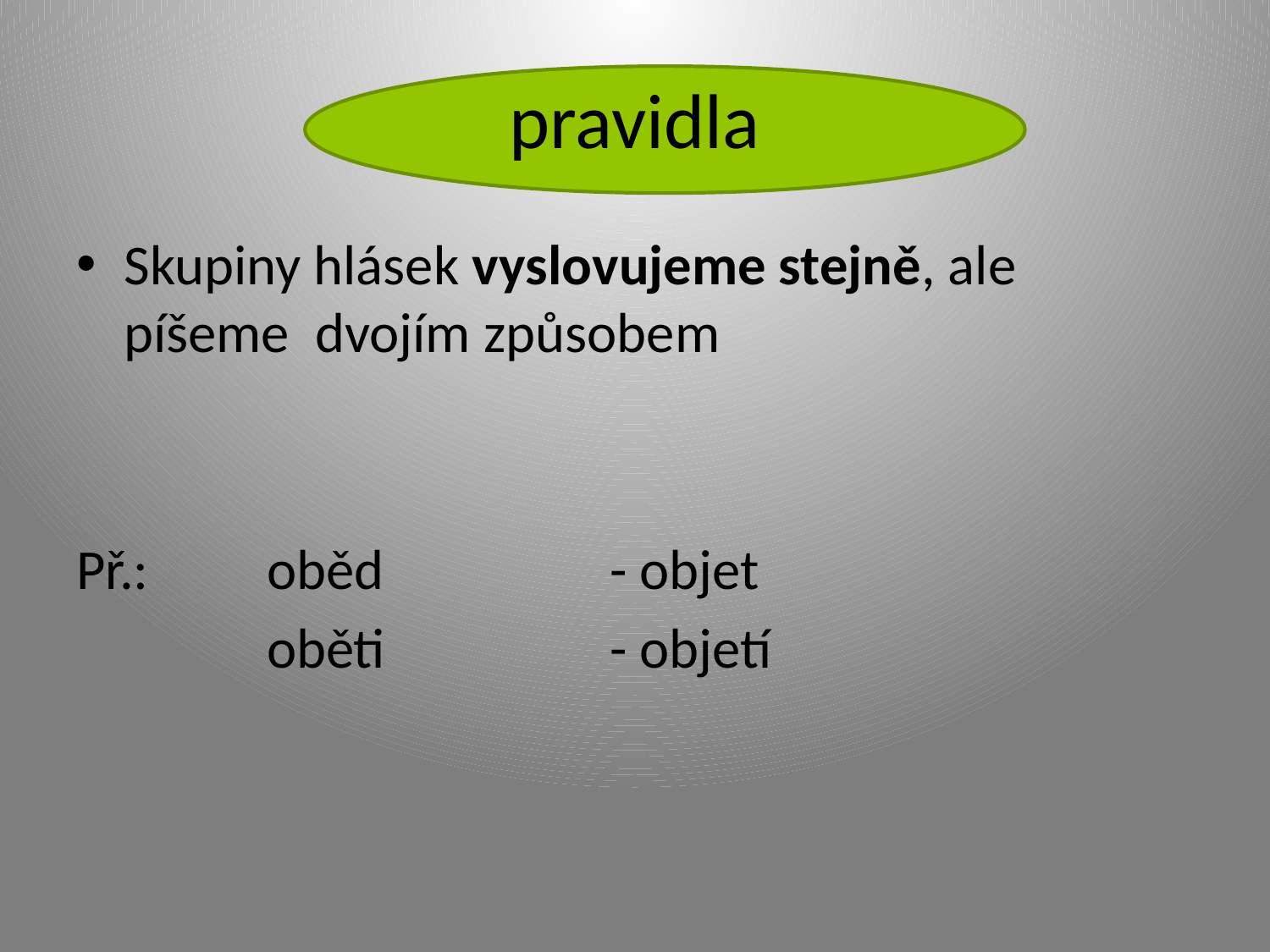

# pravidla

Skupiny hlásek vyslovujeme stejně, ale píšeme  dvojím způsobem

Př.: 	     oběd    		  - objet
      	     oběti  		  - objetí